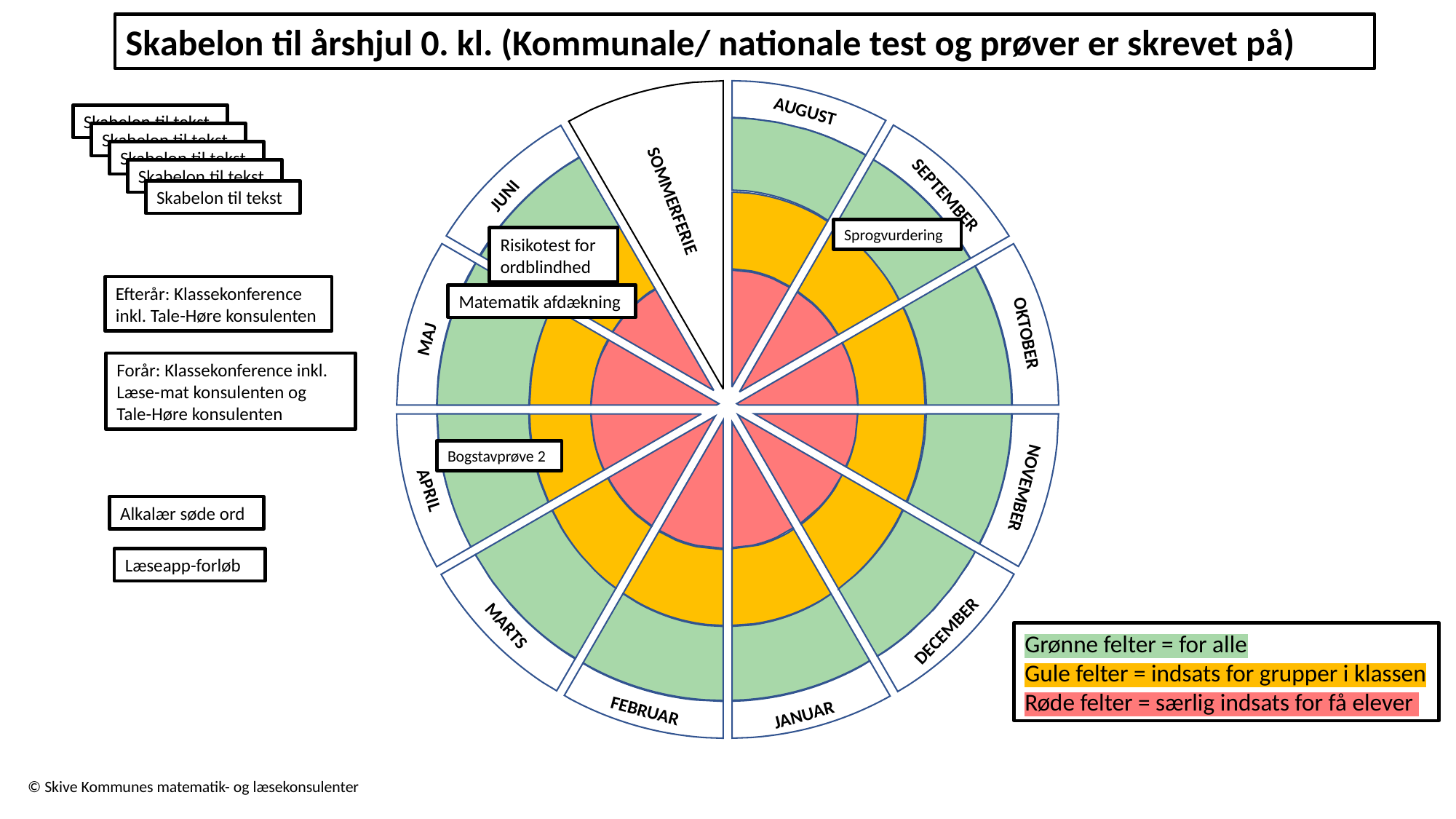

Skabelon til årshjul 0. kl. (Kommunale/ nationale test og prøver er skrevet på)

AUGUST
Skabelon til tekst

Skabelon til tekst

Skabelon til tekst

Skabelon til tekst

JUNI
SEPTEMBER
Skabelon til tekst
SOMMERFERIE

Sprogvurdering

Risikotest for ordblindhed

Efterår: Klassekonference inkl. Tale-Høre konsulenten
Matematik afdækning

OKTOBER
MAJ

Forår: Klassekonference inkl. Læse-mat konsulenten og Tale-Høre konsulenten

Bogstavprøve 2
NOVEMBER
APRIL

Alkalær søde ord

Læseapp-forløb

MARTS

DECEMBER

Grønne felter = for alle
Gule felter = indsats for grupper i klassen
Røde felter = særlig indsats for få elever

FEBRUAR
JANUAR
© Skive Kommunes matematik- og læsekonsulenter